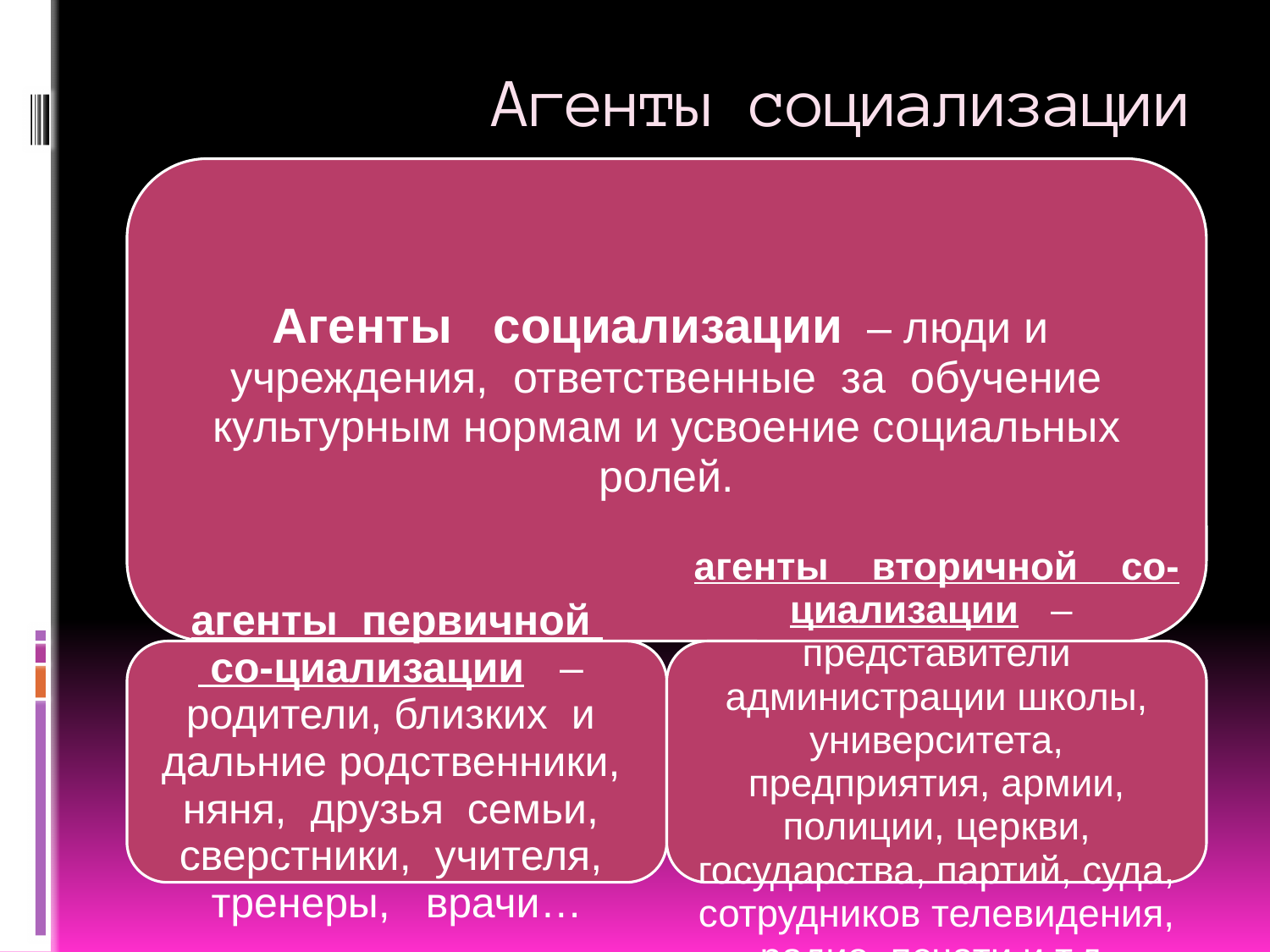

# Агенты социализации
Агенты   социализации  – люди и  учреждения,  ответственные  за  обучение культурным нормам и усвоение социальных ролей.
агенты  первичной   со-циализации   –  родители, близких  и  дальние родственники,  няня,  друзья  семьи,  сверстники,  учителя,  тренеры,   врачи…